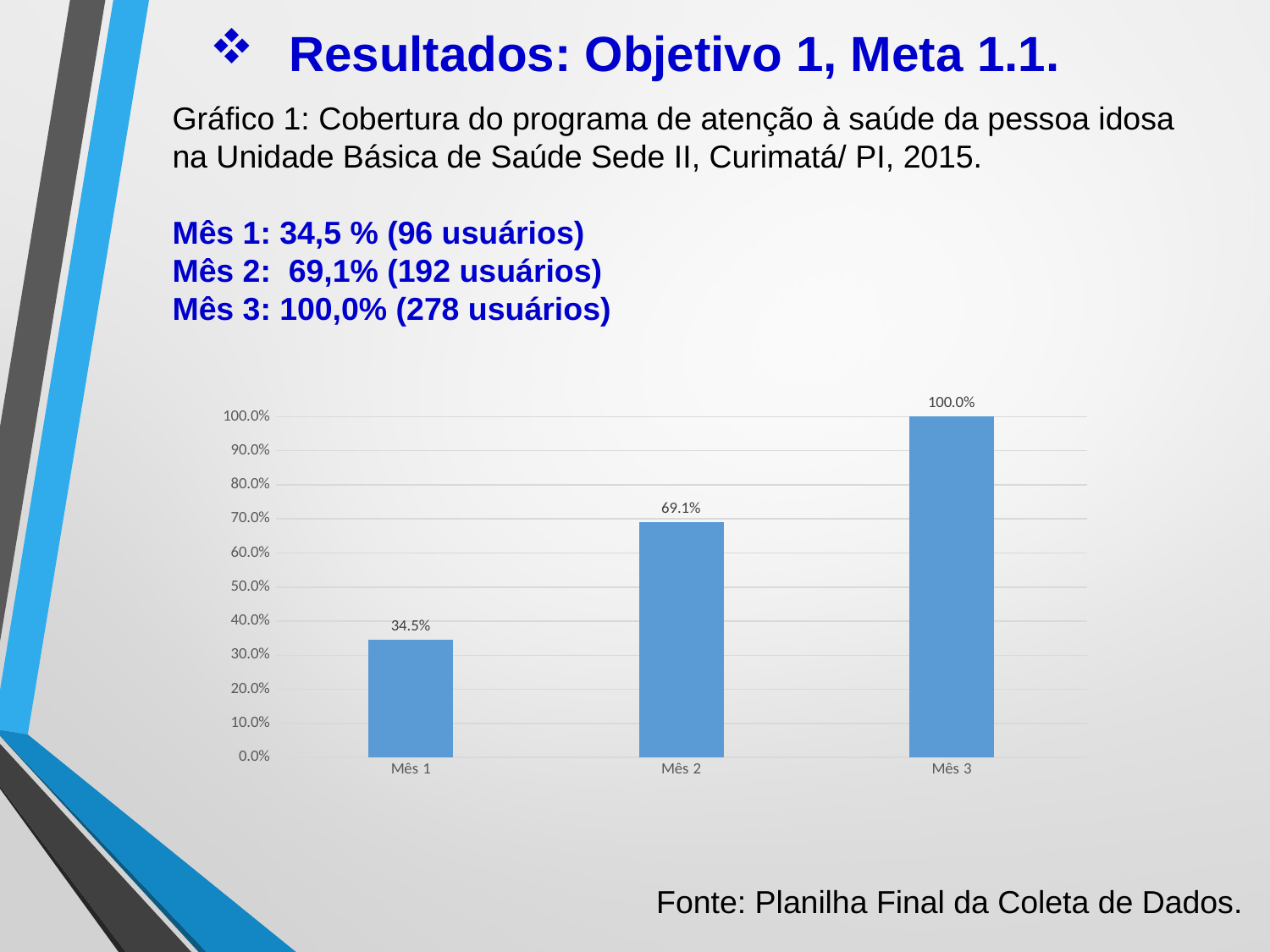

Resultados: Objetivo 1, Meta 1.1.
Gráfico 1: Cobertura do programa de atenção à saúde da pessoa idosa na Unidade Básica de Saúde Sede II, Curimatá/ PI, 2015.

Mês 1: 34,5 % (96 usuários)
Mês 2:  69,1% (192 usuários)
Mês 3: 100,0% (278 usuários)

### Chart

| Category | Cobertura do programa de atenção à saúde da pessoa idosa na UBS                                                                                                                                                                                    |
|---|---|
| Mês 1 | 0.34532374100719426 |
| Mês 2 | 0.6906474820143885 |
| Mês 3 | 1.0 |
Fonte: Planilha Final da Coleta de Dados.